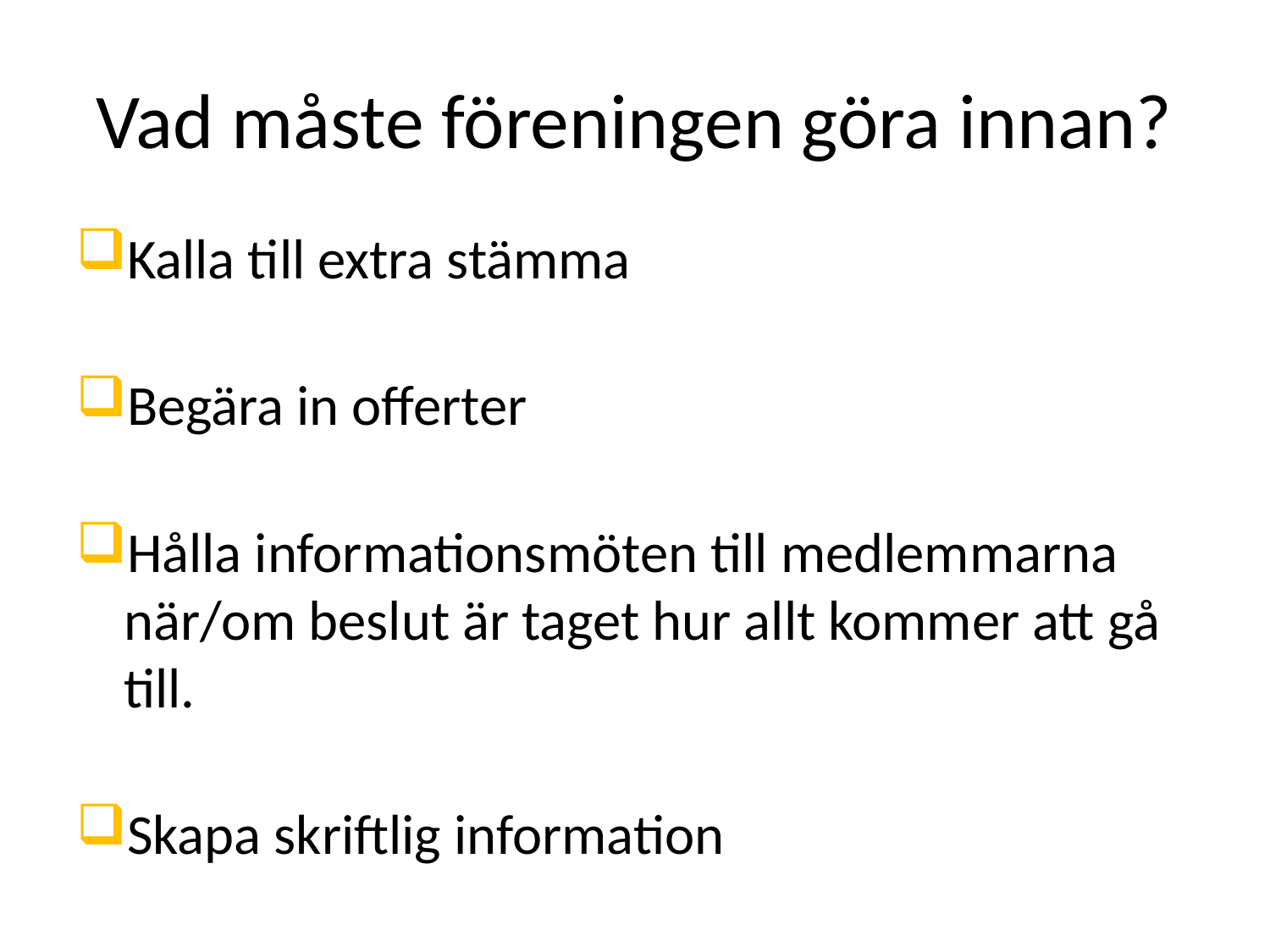

# Vad måste föreningen göra innan?
Kalla till extra stämma
Begära in offerter
Hålla informationsmöten till medlemmarna
när/om beslut är taget hur allt kommer att gå till.
Skapa skriftlig information